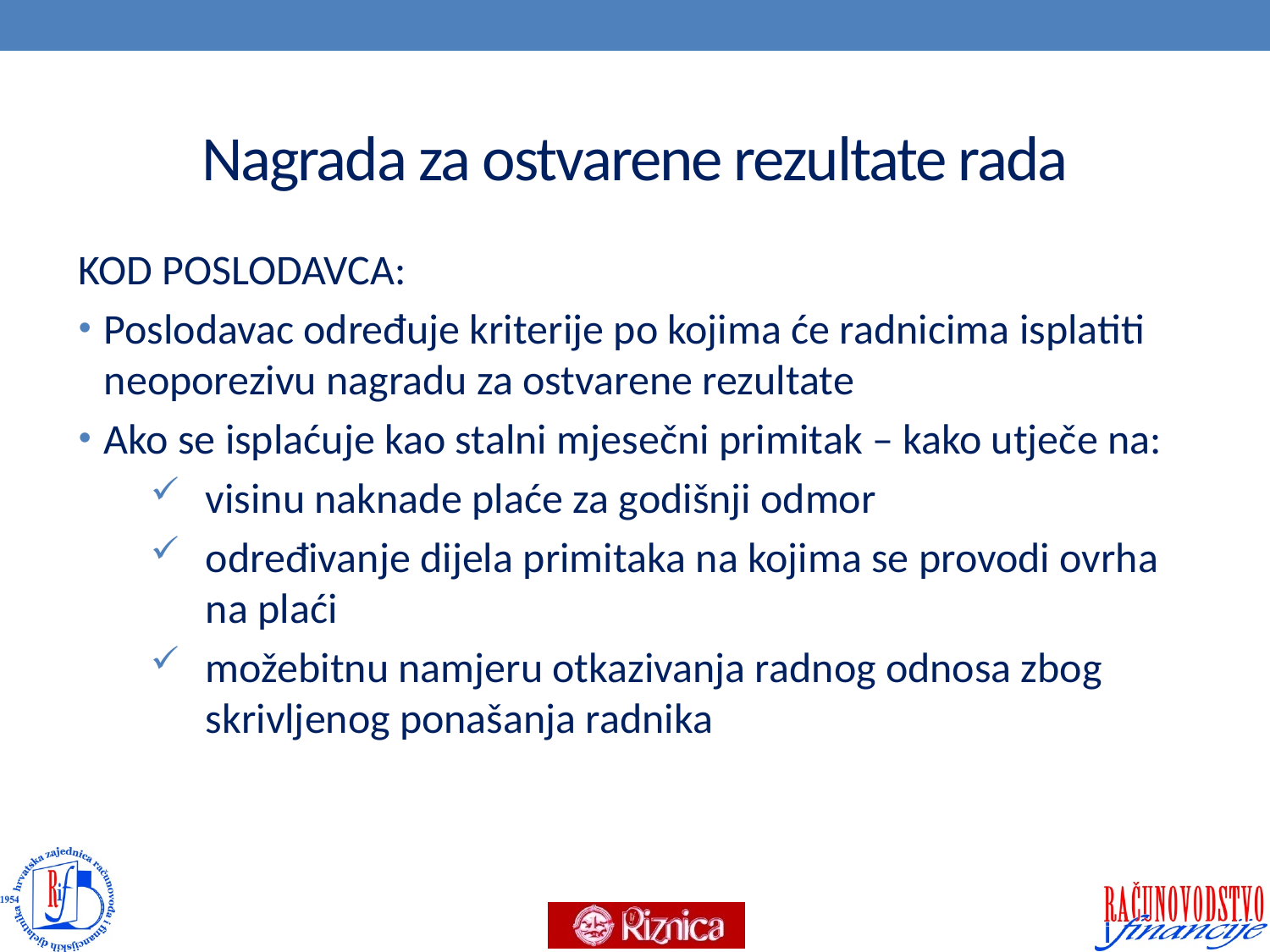

# Nagrada za ostvarene rezultate rada
KOD POSLODAVCA:
Poslodavac određuje kriterije po kojima će radnicima isplatiti neoporezivu nagradu za ostvarene rezultate
Ako se isplaćuje kao stalni mjesečni primitak – kako utječe na:
visinu naknade plaće za godišnji odmor
određivanje dijela primitaka na kojima se provodi ovrha na plaći
možebitnu namjeru otkazivanja radnog odnosa zbog skrivljenog ponašanja radnika